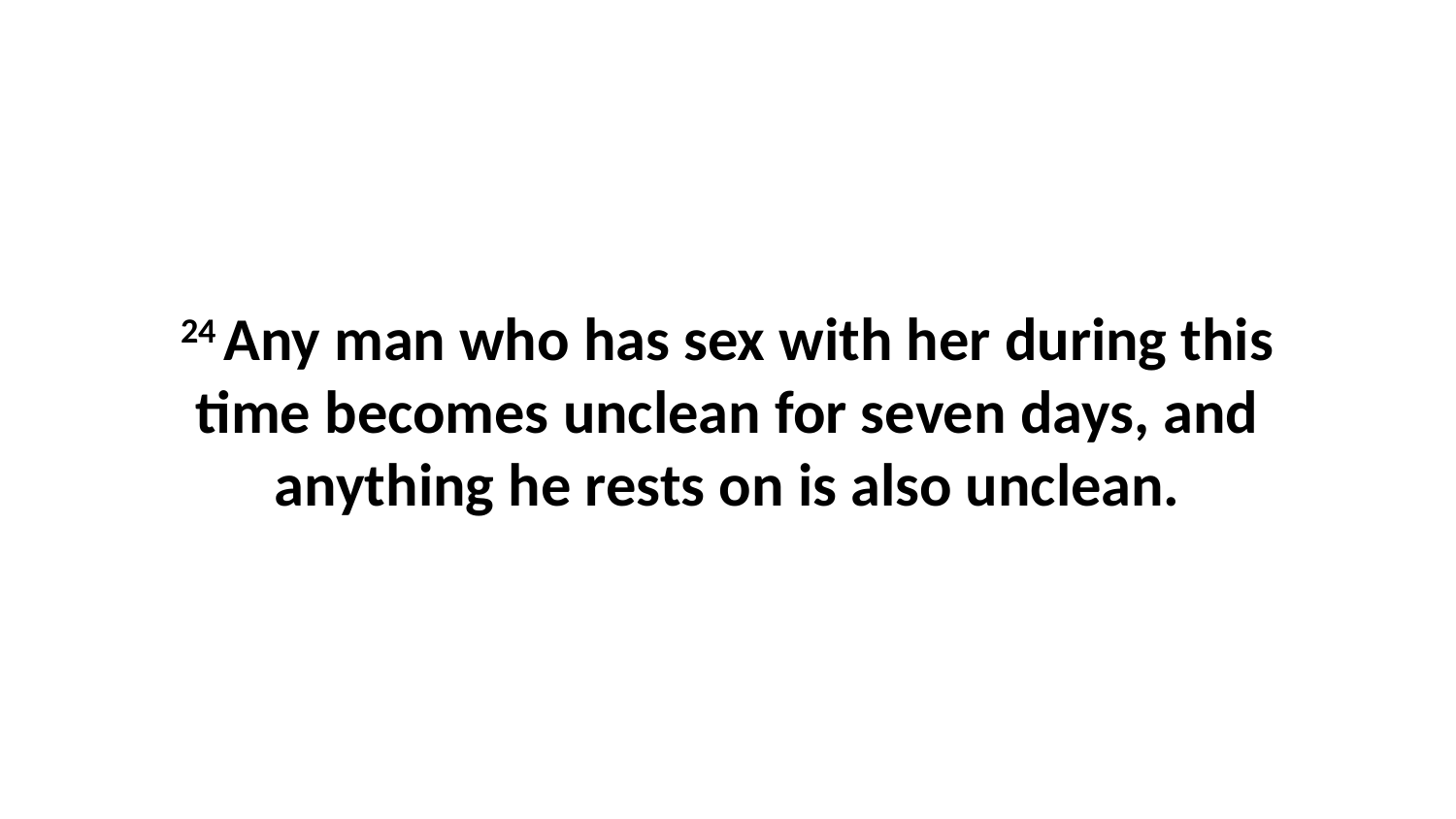

24 Any man who has sex with her during this time becomes unclean for seven days, and anything he rests on is also unclean.